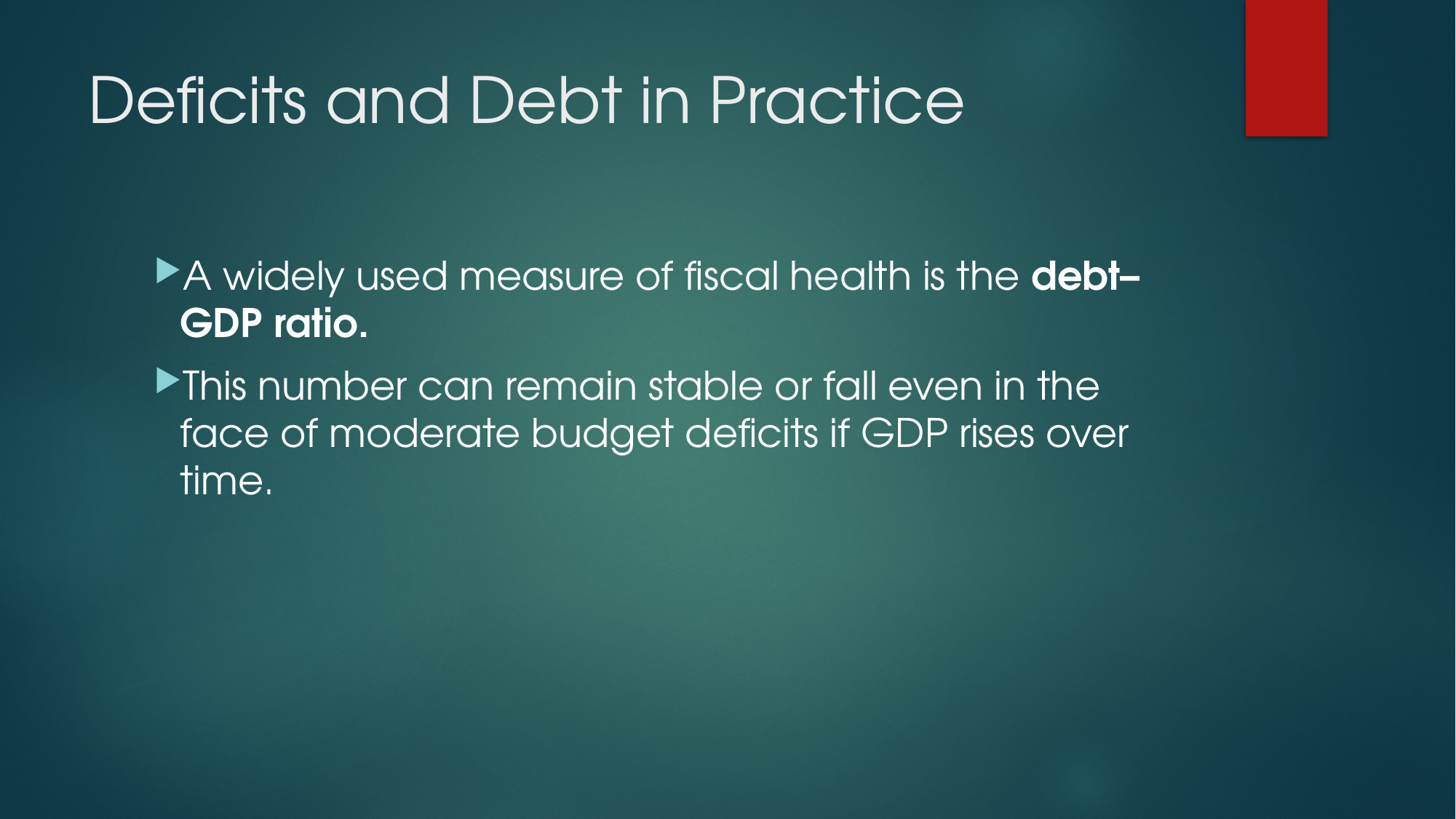

# Deficits and Debt in Practice
A widely used measure of fiscal health is the debt–GDP ratio.
This number can remain stable or fall even in the face of moderate budget deficits if GDP rises over time.